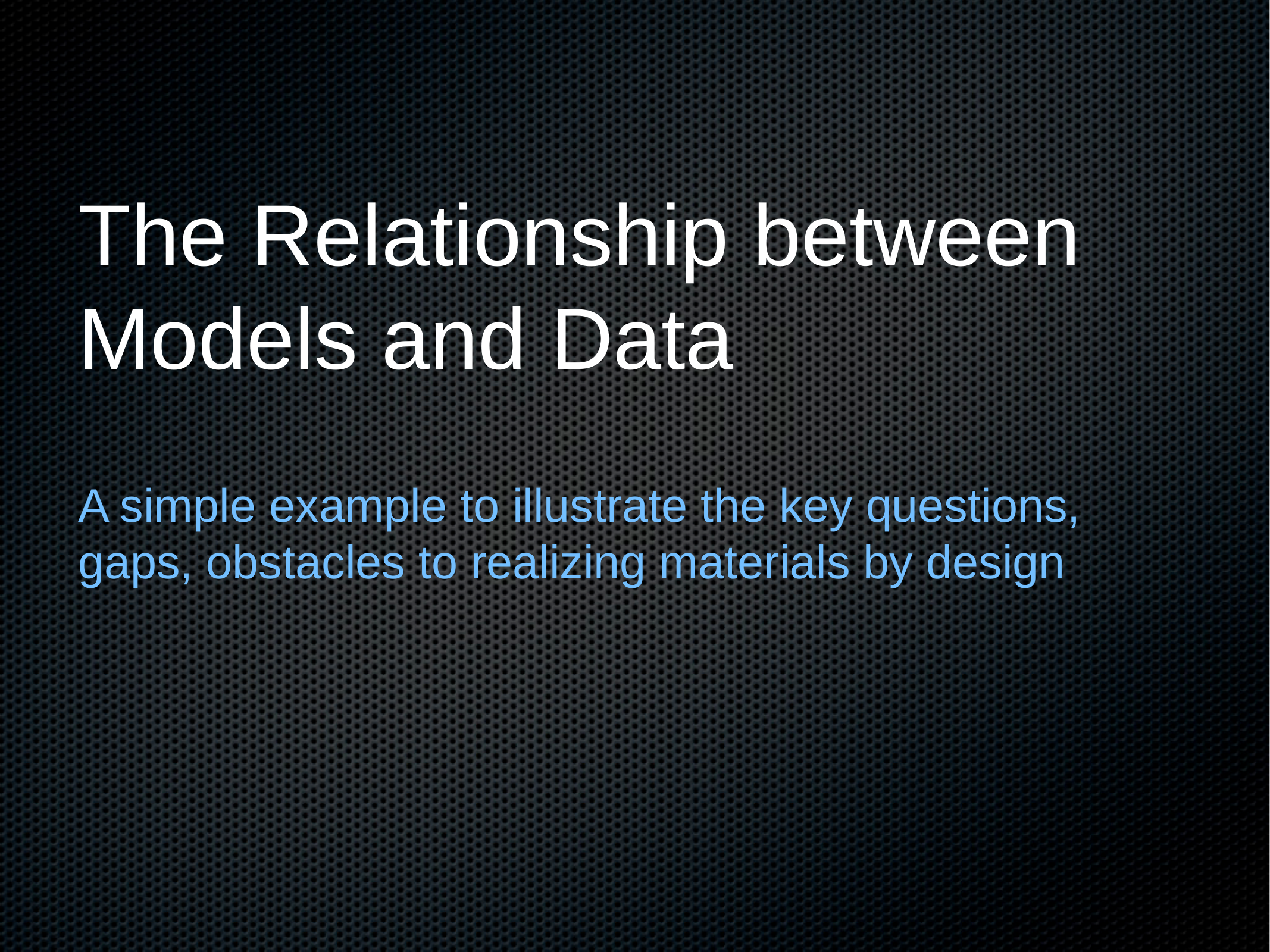

# The Relationship between Models and Data
A simple example to illustrate the key questions, gaps, obstacles to realizing materials by design